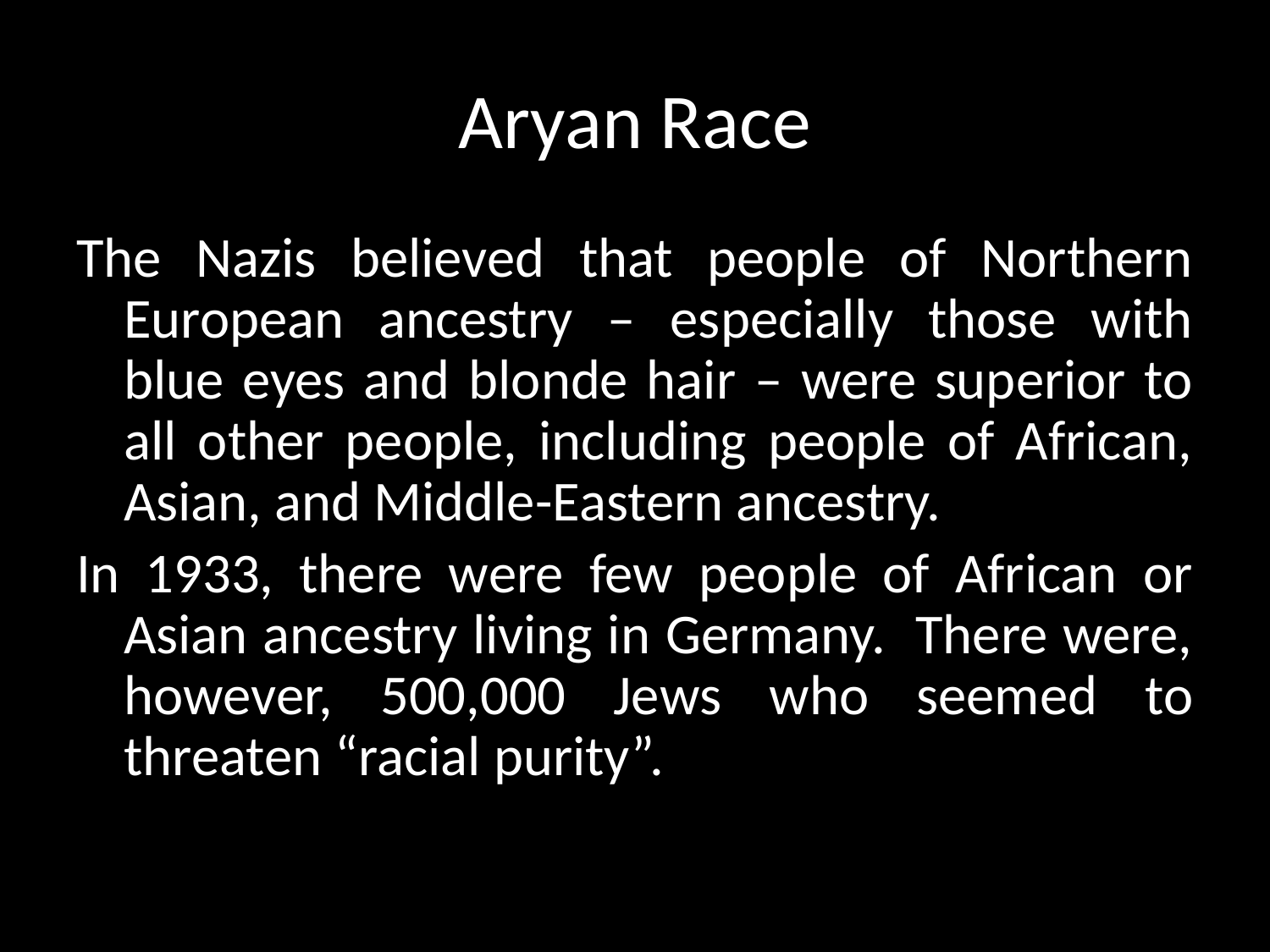

# Aryan Race
The Nazis believed that people of Northern European ancestry – especially those with blue eyes and blonde hair – were superior to all other people, including people of African, Asian, and Middle-Eastern ancestry.
In 1933, there were few people of African or Asian ancestry living in Germany.  There were, however, 500,000 Jews who seemed to threaten “racial purity”.